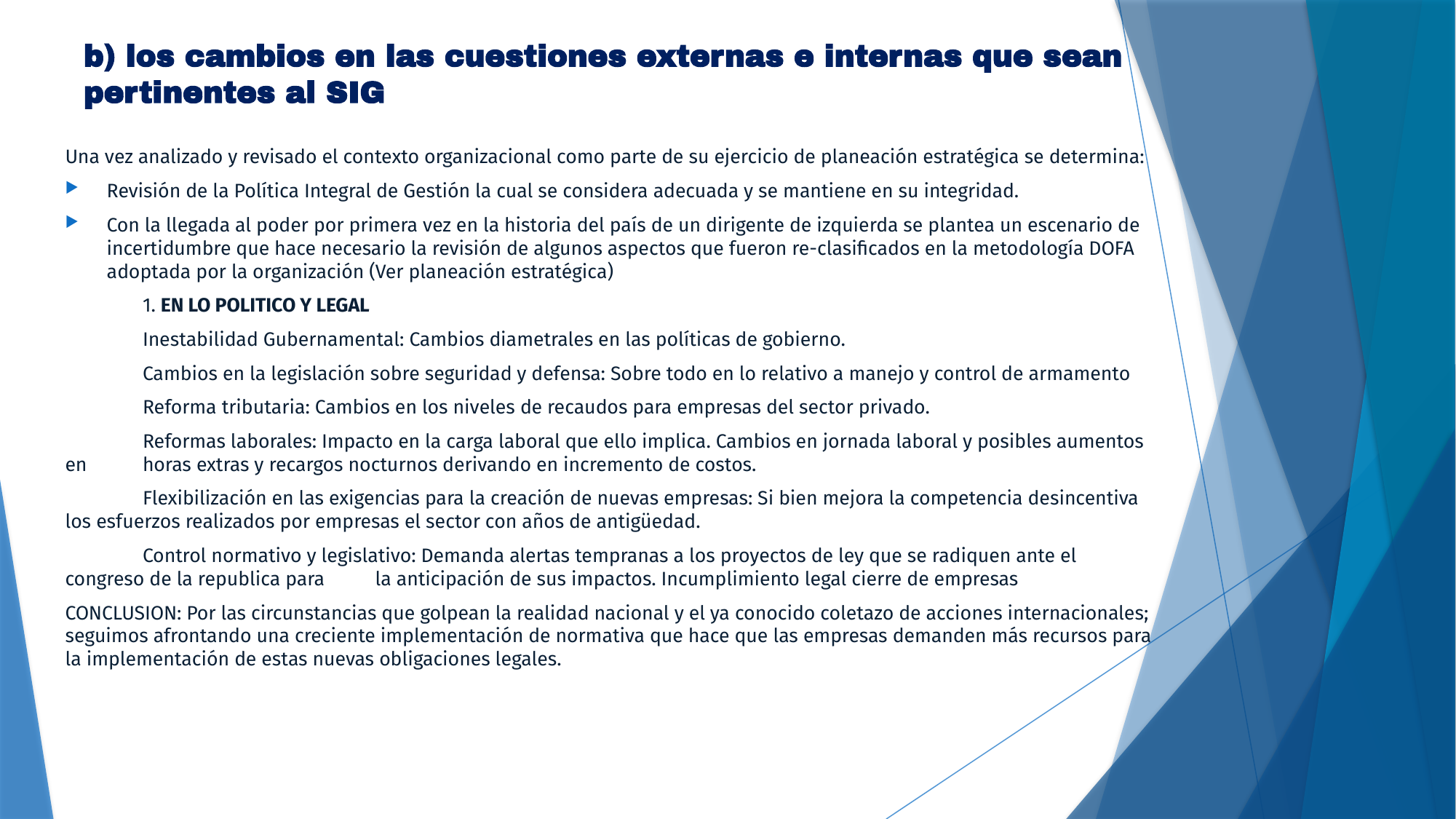

# b) los cambios en las cuestiones externas e internas que sean pertinentes al SIG
Una vez analizado y revisado el contexto organizacional como parte de su ejercicio de planeación estratégica se determina:
Revisión de la Política Integral de Gestión la cual se considera adecuada y se mantiene en su integridad.
Con la llegada al poder por primera vez en la historia del país de un dirigente de izquierda se plantea un escenario de incertidumbre que hace necesario la revisión de algunos aspectos que fueron re-clasificados en la metodología DOFA adoptada por la organización (Ver planeación estratégica)
	1. EN LO POLITICO Y LEGAL
	Inestabilidad Gubernamental: Cambios diametrales en las políticas de gobierno.
	Cambios en la legislación sobre seguridad y defensa: Sobre todo en lo relativo a manejo y control de armamento
	Reforma tributaria: Cambios en los niveles de recaudos para empresas del sector privado.
	Reformas laborales: Impacto en la carga laboral que ello implica. Cambios en jornada laboral y posibles aumentos en 	horas extras y recargos nocturnos derivando en incremento de costos.
	Flexibilización en las exigencias para la creación de nuevas empresas: Si bien mejora la competencia desincentiva 	los esfuerzos realizados por empresas el sector con años de antigüedad.
	Control normativo y legislativo: Demanda alertas tempranas a los proyectos de ley que se radiquen ante el 	congreso de la republica para 	la anticipación de sus impactos. Incumplimiento legal cierre de empresas
CONCLUSION: Por las circunstancias que golpean la realidad nacional y el ya conocido coletazo de acciones internacionales; seguimos afrontando una creciente implementación de normativa que hace que las empresas demanden más recursos para la implementación de estas nuevas obligaciones legales.